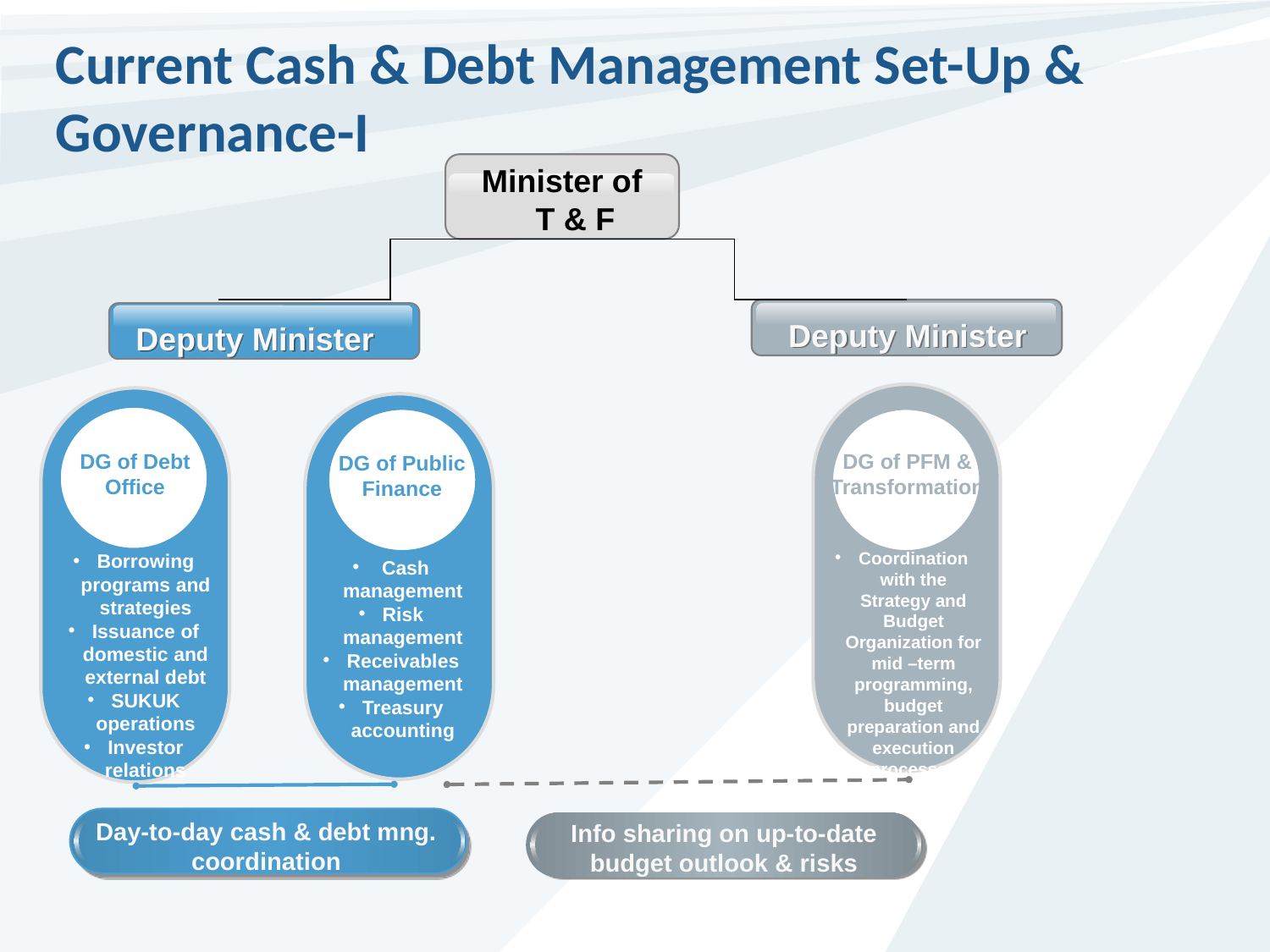

# Current Cash & Debt Management Set-Up & Governance-I

Minister of    T & F

Deputy Minister
Deputy Minister

DG of PFM & Transformation
DG of Debt Office
DG of Public Finance
Coordination with the Strategy and Budget Organization for mid –term programming, budget preparation and execution processes

Borrowing programs and strategies
Issuance of domestic and external debt
SUKUK operations
Investor relations

 Cash management
Risk management
Receivables management
Treasury accounting

Day-to-day cash & debt mng. coordination

Info sharing on up-to-date budget outlook & risks